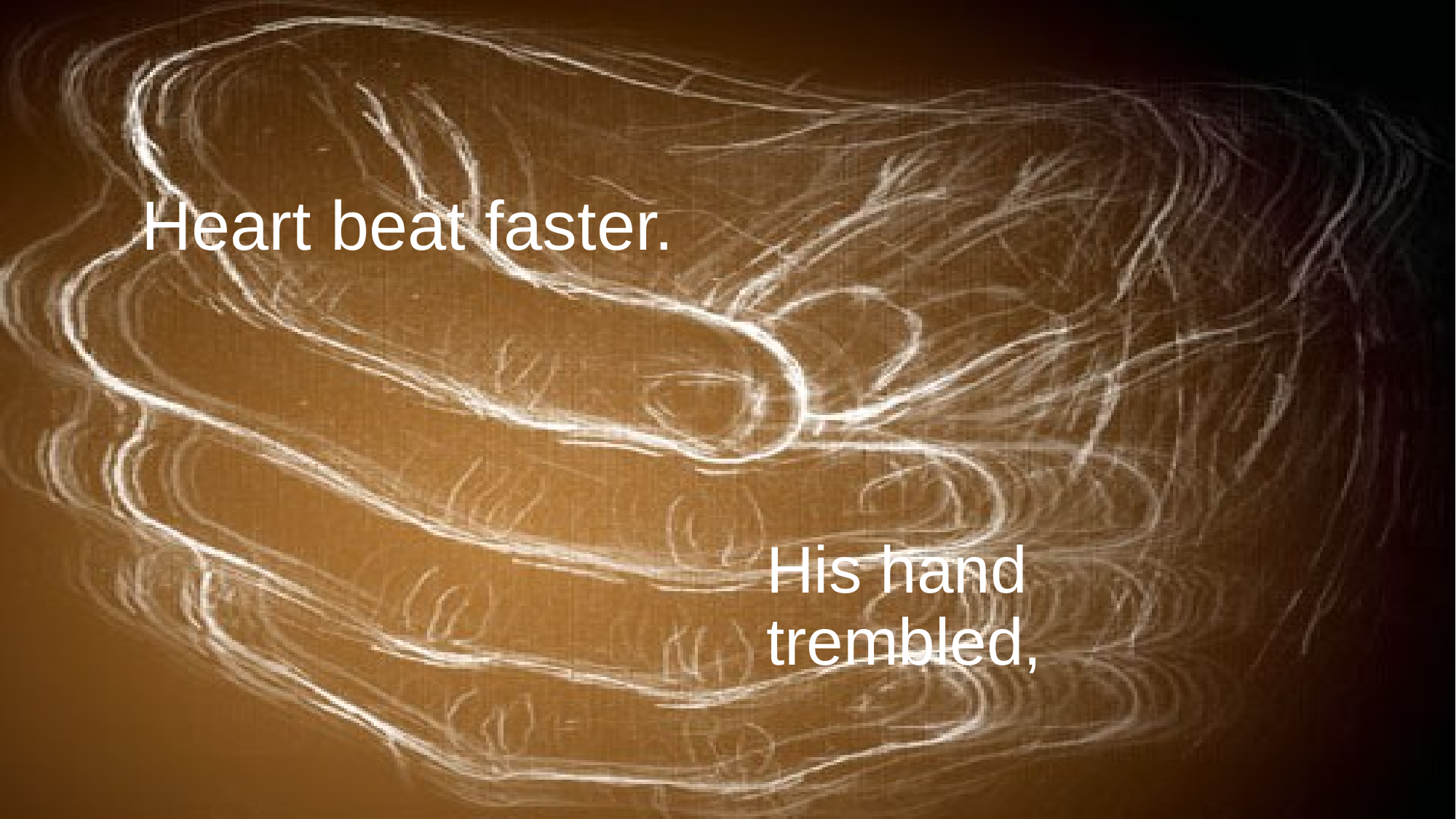

Heart beat faster.

# His hand trembled,